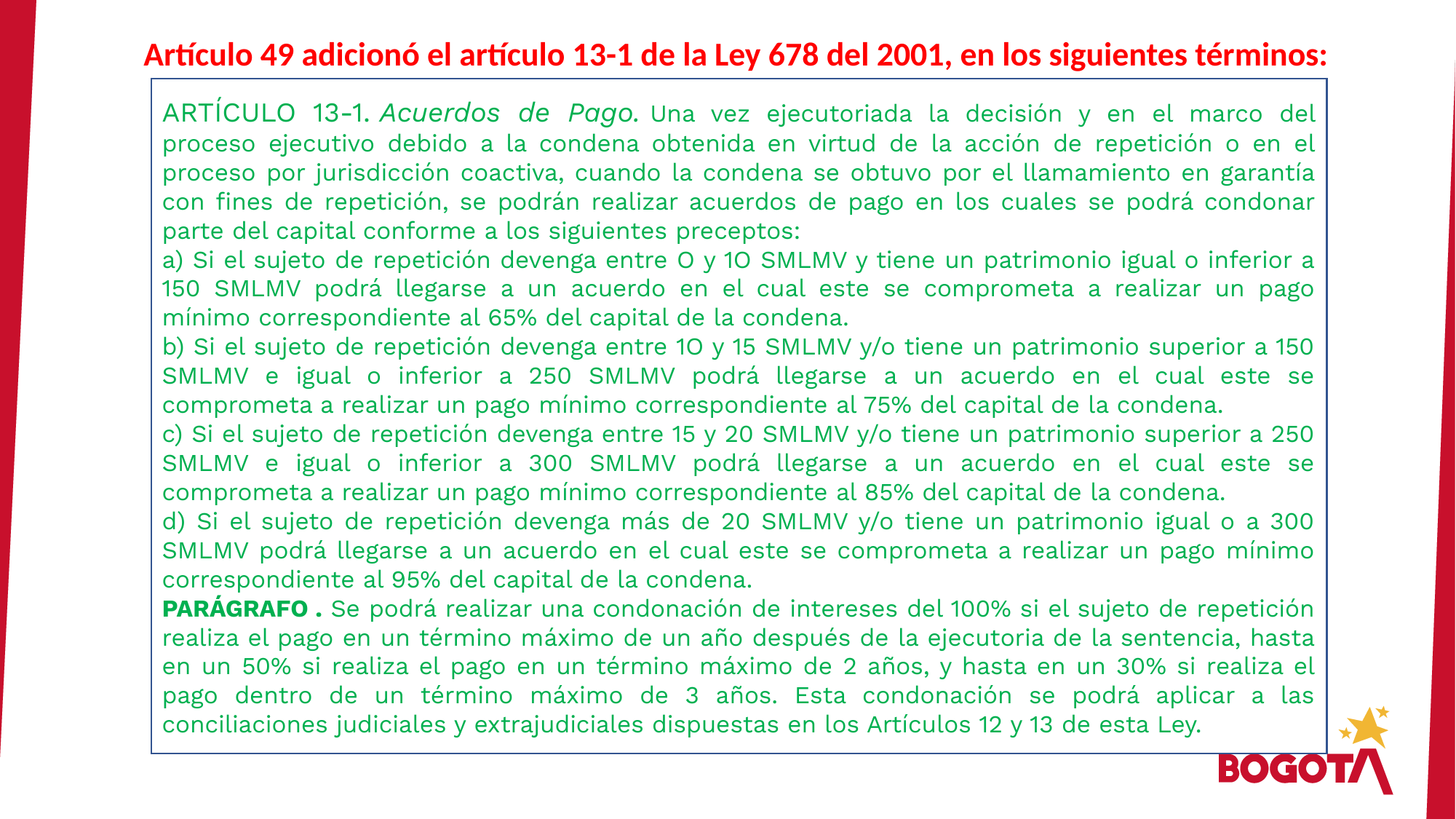

Artículo 49 adicionó el artículo 13-1 de la Ley 678 del 2001, en los siguientes términos:
ARTÍCULO 13-1. Acuerdos de Pago. Una vez ejecutoriada la decisión y en el marco del proceso ejecutivo debido a la condena obtenida en virtud de la acción de repetición o en el proceso por jurisdicción coactiva, cuando la condena se obtuvo por el llamamiento en garantía con fines de repetición, se podrán realizar acuerdos de pago en los cuales se podrá condonar parte del capital conforme a los siguientes preceptos:
a) Si el sujeto de repetición devenga entre O y 1O SMLMV y tiene un patrimonio igual o inferior a 150 SMLMV podrá llegarse a un acuerdo en el cual este se comprometa a realizar un pago mínimo correspondiente al 65% del capital de la condena.
b) Si el sujeto de repetición devenga entre 1O y 15 SMLMV y/o tiene un patrimonio superior a 150 SMLMV e igual o inferior a 250 SMLMV podrá llegarse a un acuerdo en el cual este se comprometa a realizar un pago mínimo correspondiente al 75% del capital de la condena.
c) Si el sujeto de repetición devenga entre 15 y 20 SMLMV y/o tiene un patrimonio superior a 250 SMLMV e igual o inferior a 300 SMLMV podrá llegarse a un acuerdo en el cual este se comprometa a realizar un pago mínimo correspondiente al 85% del capital de la condena.
d) Si el sujeto de repetición devenga más de 20 SMLMV y/o tiene un patrimonio igual o a 300 SMLMV podrá llegarse a un acuerdo en el cual este se comprometa a realizar un pago mínimo correspondiente al 95% del capital de la condena.
PARÁGRAFO . Se podrá realizar una condonación de intereses del 100% si el sujeto de repetición realiza el pago en un término máximo de un año después de la ejecutoria de la sentencia, hasta en un 50% si realiza el pago en un término máximo de 2 años, y hasta en un 30% si realiza el pago dentro de un término máximo de 3 años. Esta condonación se podrá aplicar a las conciliaciones judiciales y extrajudiciales dispuestas en los Artículos 12 y 13 de esta Ley.